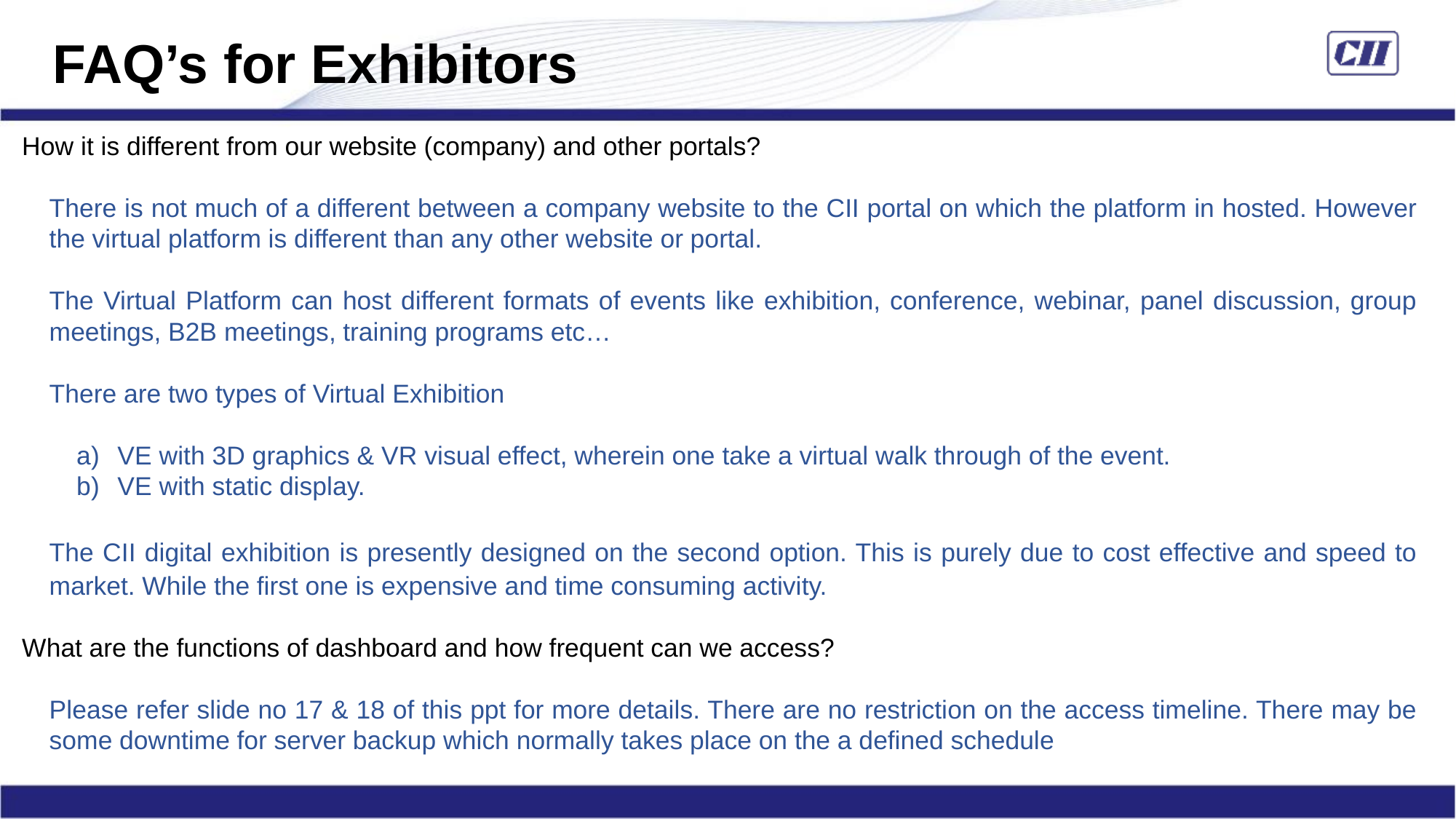

FAQ’s for Exhibitors
How it is different from our website (company) and other portals?

There is not much of a different between a company website to the CII portal on which the platform in hosted. However the virtual platform is different than any other website or portal.

The Virtual Platform can host different formats of events like exhibition, conference, webinar, panel discussion, group meetings, B2B meetings, training programs etc…

There are two types of Virtual Exhibition

VE with 3D graphics & VR visual effect, wherein one take a virtual walk through of the event.
VE with static display.

The CII digital exhibition is presently designed on the second option. This is purely due to cost effective and speed to market. While the first one is expensive and time consuming activity.

What are the functions of dashboard and how frequent can we access?

Please refer slide no 17 & 18 of this ppt for more details. There are no restriction on the access timeline. There may be some downtime for server backup which normally takes place on the a defined schedule